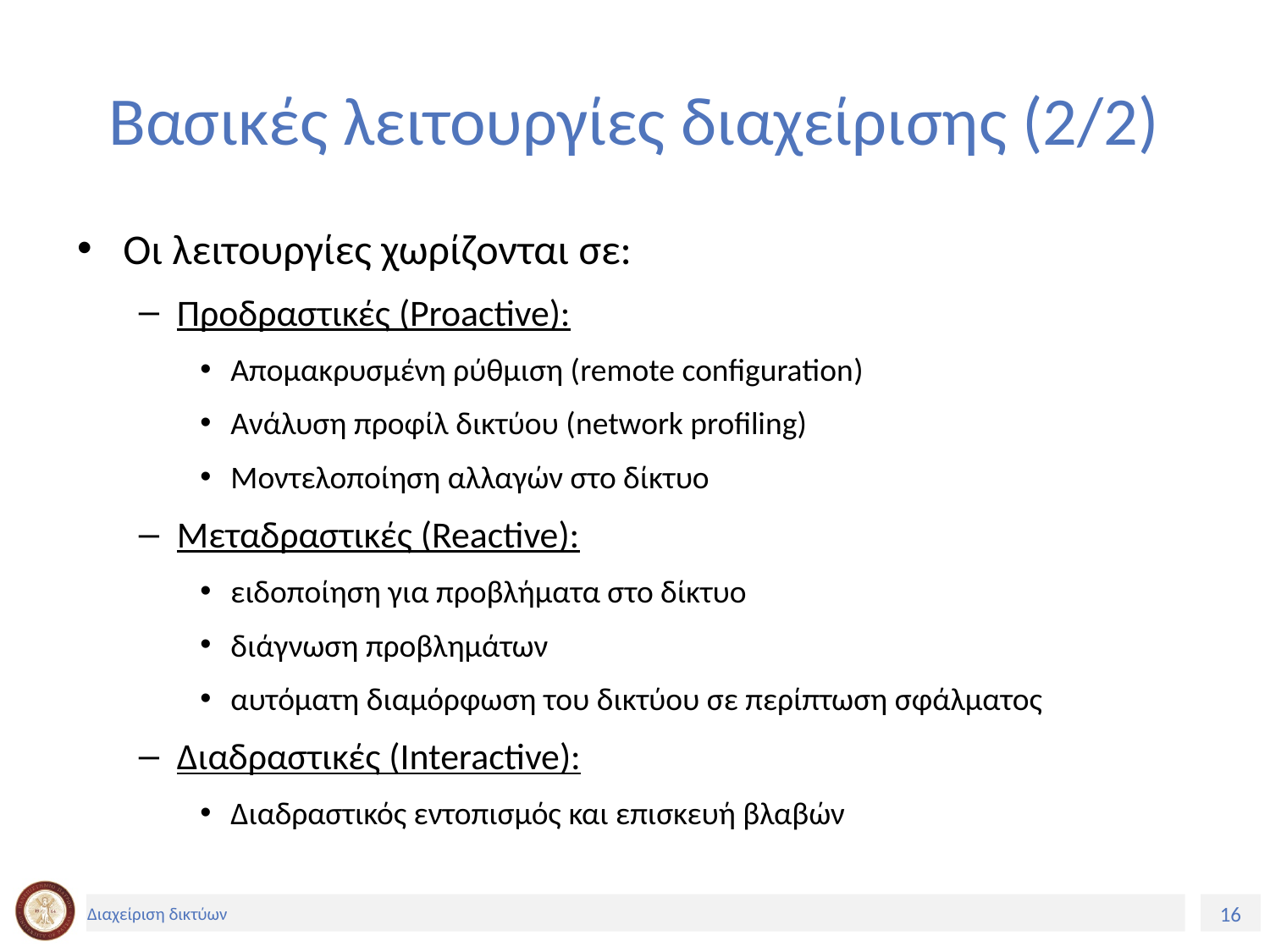

# Βασικές λειτουργίες διαχείρισης (2/2)
Οι λειτουργίες χωρίζονται σε:
Προδραστικές (Proactive):
Απομακρυσμένη ρύθμιση (remote configuration)
Ανάλυση προφίλ δικτύου (network profiling)
Μοντελοποίηση αλλαγών στο δίκτυο
Μεταδραστικές (Reactive):
ειδοποίηση για προβλήματα στο δίκτυο
διάγνωση προβλημάτων
αυτόματη διαμόρφωση του δικτύου σε περίπτωση σφάλματος
Διαδραστικές (Interactive):
Διαδραστικός εντοπισμός και επισκευή βλαβών